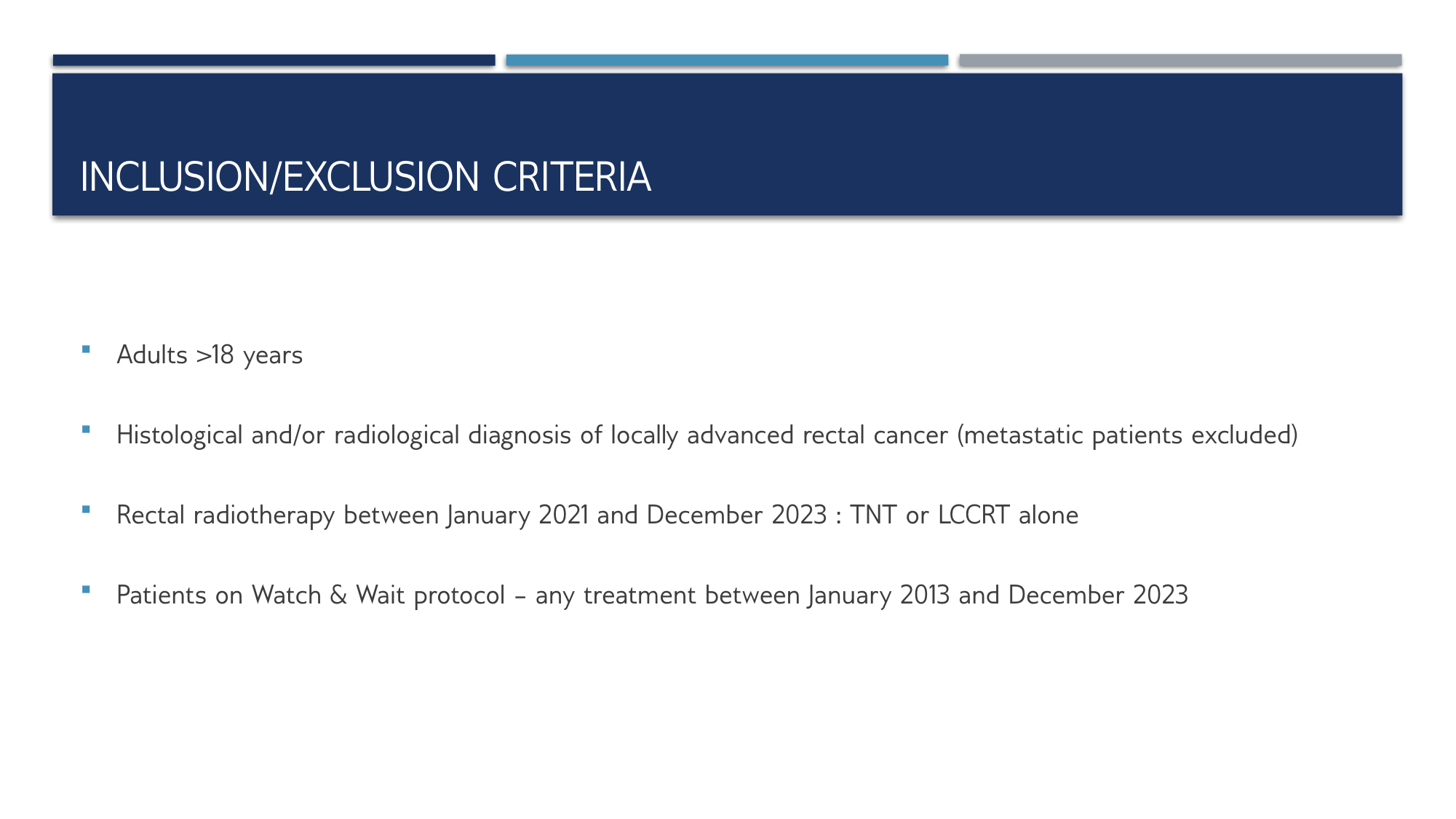

# Inclusion/exclusion criteria
Adults >18 years
Histological and/or radiological diagnosis of locally advanced rectal cancer (metastatic patients excluded)
Rectal radiotherapy between January 2021 and December 2023 : TNT or LCCRT alone
Patients on Watch & Wait protocol – any treatment between January 2013 and December 2023